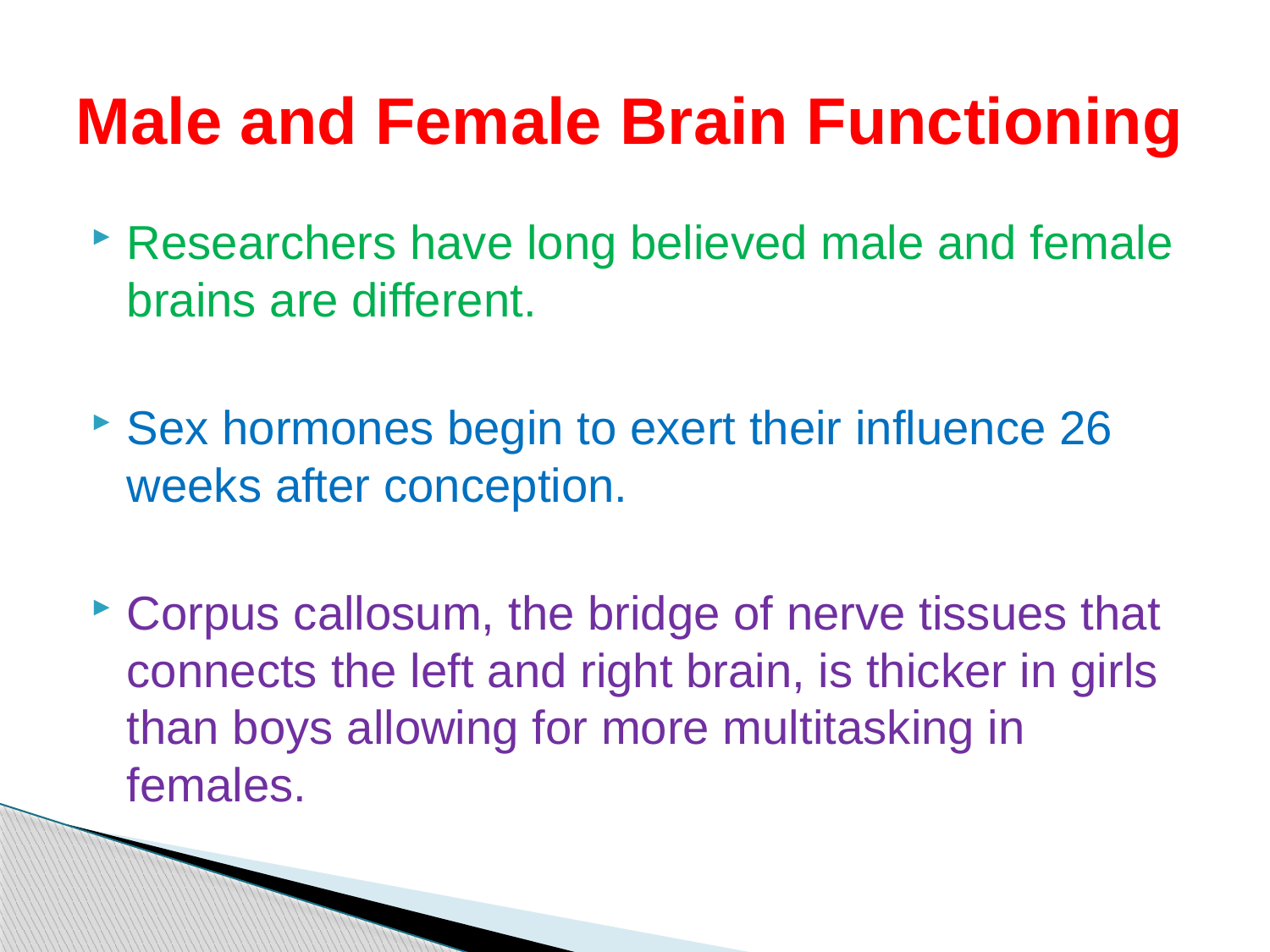

# Male and Female Brain Functioning
Researchers have long believed male and female brains are different.

Sex hormones begin to exert their influence 26 weeks after conception.

Corpus callosum, the bridge of nerve tissues that connects the left and right brain, is thicker in girls than boys allowing for more multitasking in females.